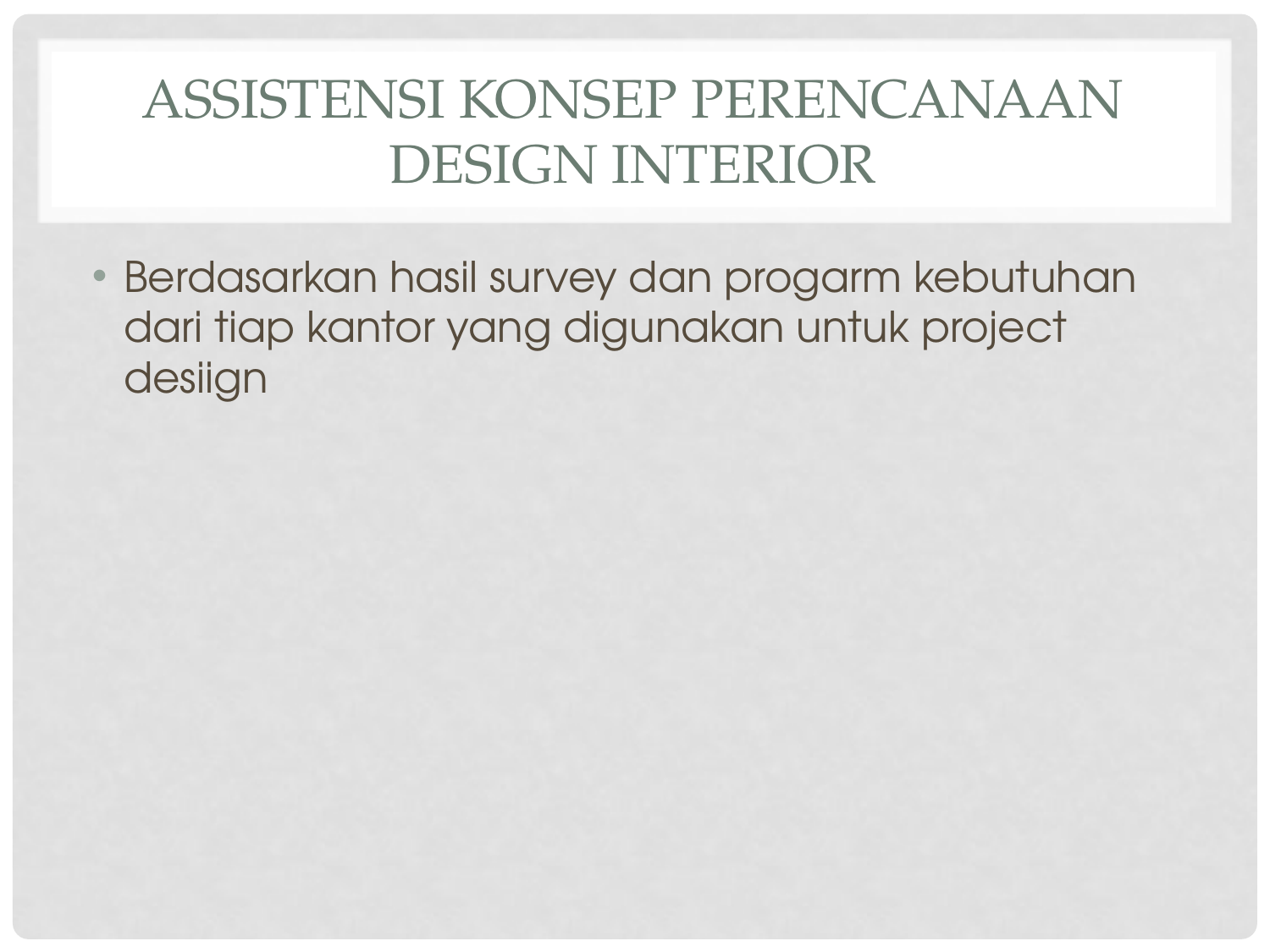

# Assistensi konsep perencanaan design interior
Berdasarkan hasil survey dan progarm kebutuhan dari tiap kantor yang digunakan untuk project desiign